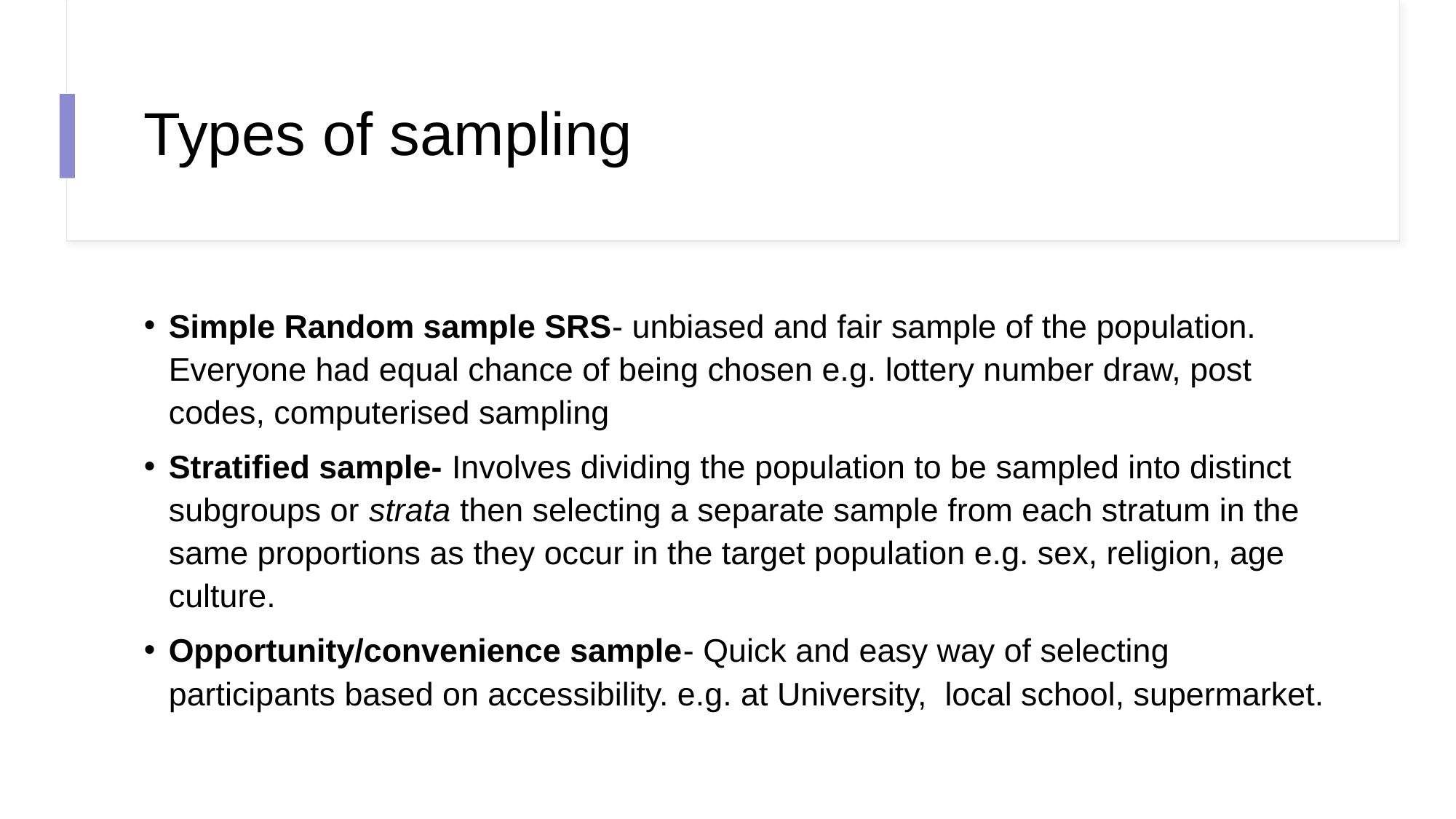

# Types of sampling
Simple Random sample SRS- unbiased and fair sample of the population. Everyone had equal chance of being chosen e.g. lottery number draw, post codes, computerised sampling
Stratified sample- Involves dividing the population to be sampled into distinct subgroups or strata then selecting a separate sample from each stratum in the same proportions as they occur in the target population e.g. sex, religion, age culture.
Opportunity/convenience sample- Quick and easy way of selecting participants based on accessibility. e.g. at University,  local school, supermarket.